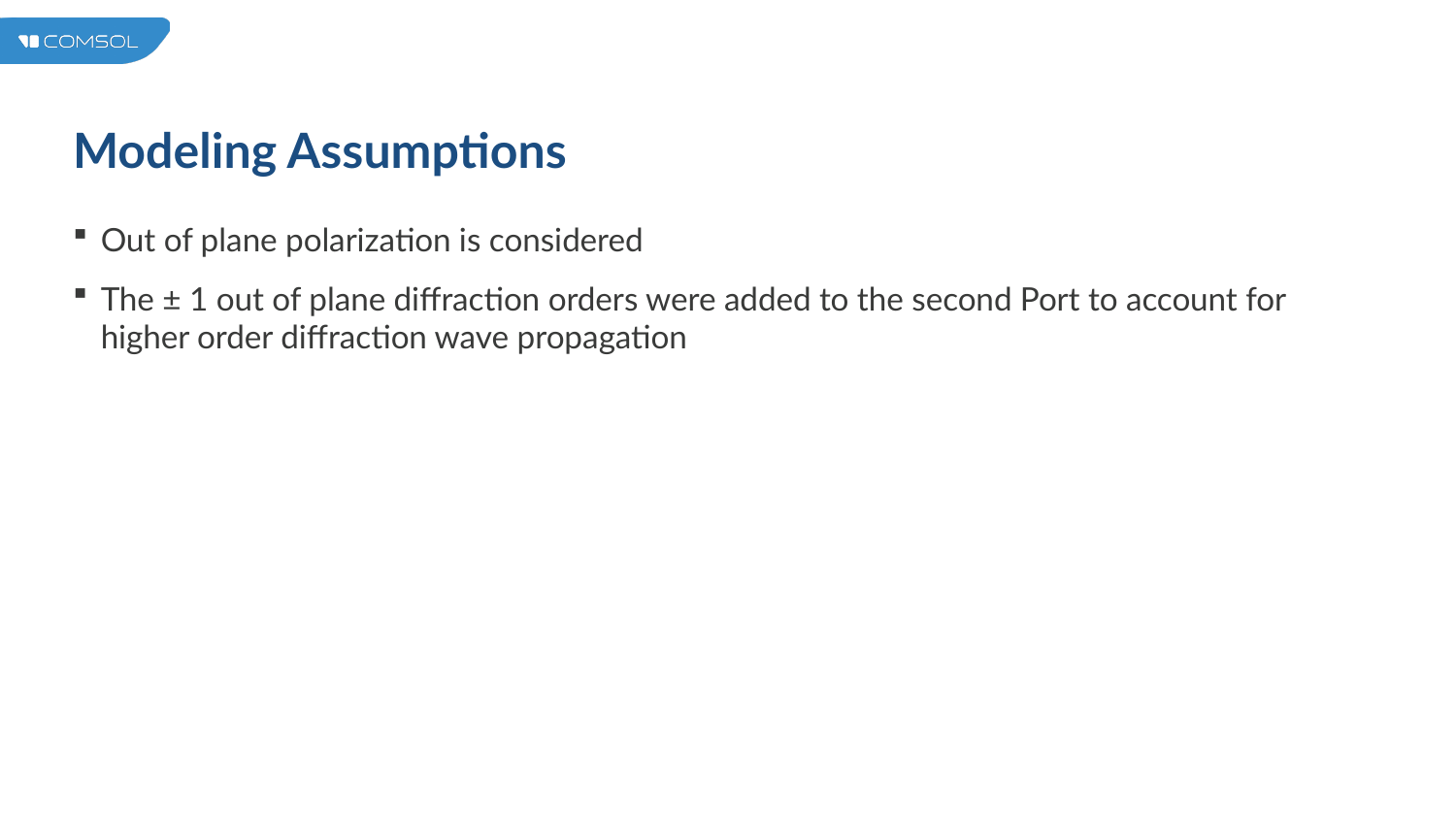

# Modeling Assumptions
Out of plane polarization is considered
The ± 1 out of plane diffraction orders were added to the second Port to account for higher order diffraction wave propagation